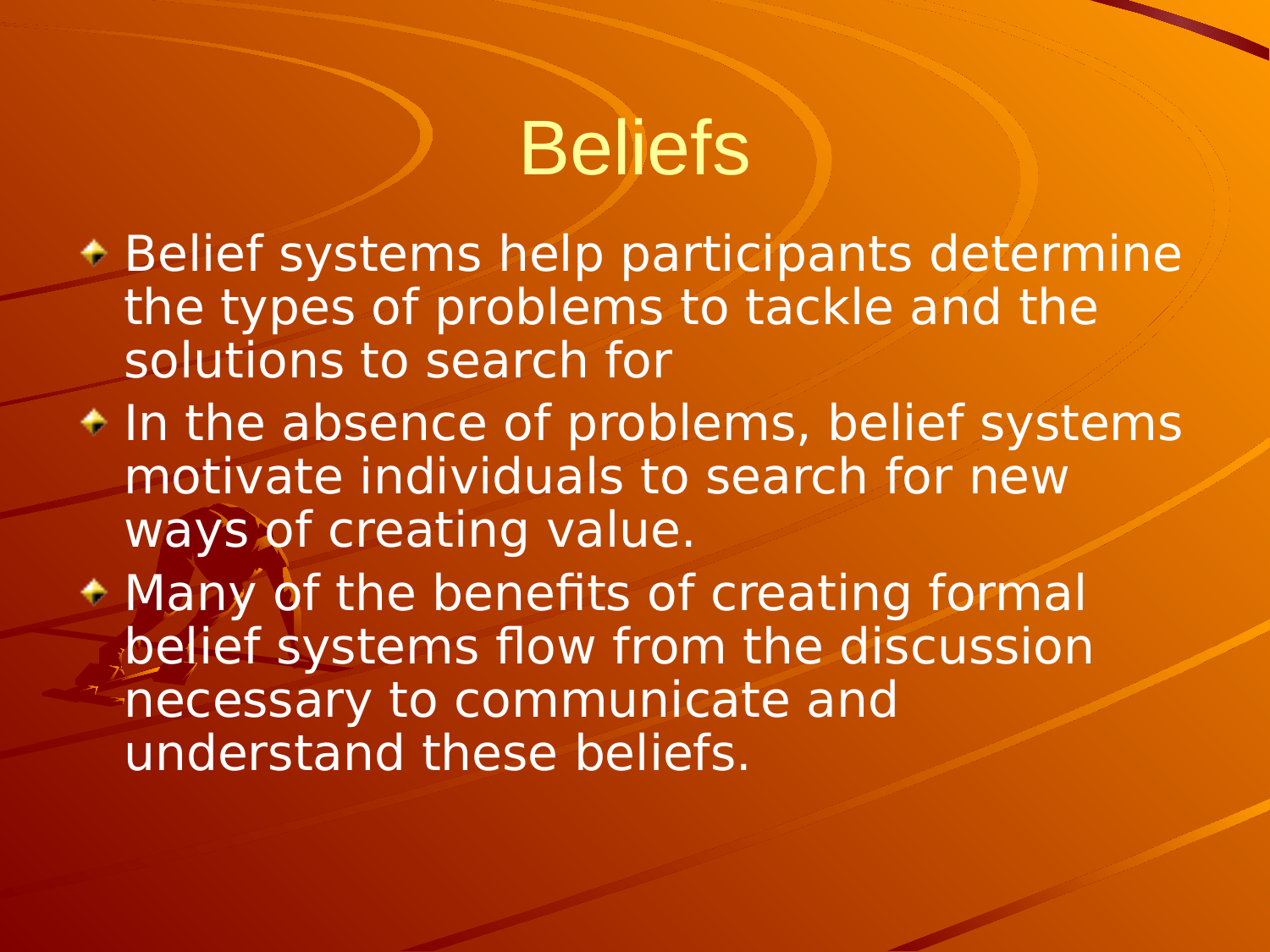

# Beliefs
Belief systems help participants determine the types of problems to tackle and the solutions to search for
In the absence of problems, belief systems motivate individuals to search for new ways of creating value.
Many of the benefits of creating formal belief systems flow from the discussion necessary to communicate and understand these beliefs.